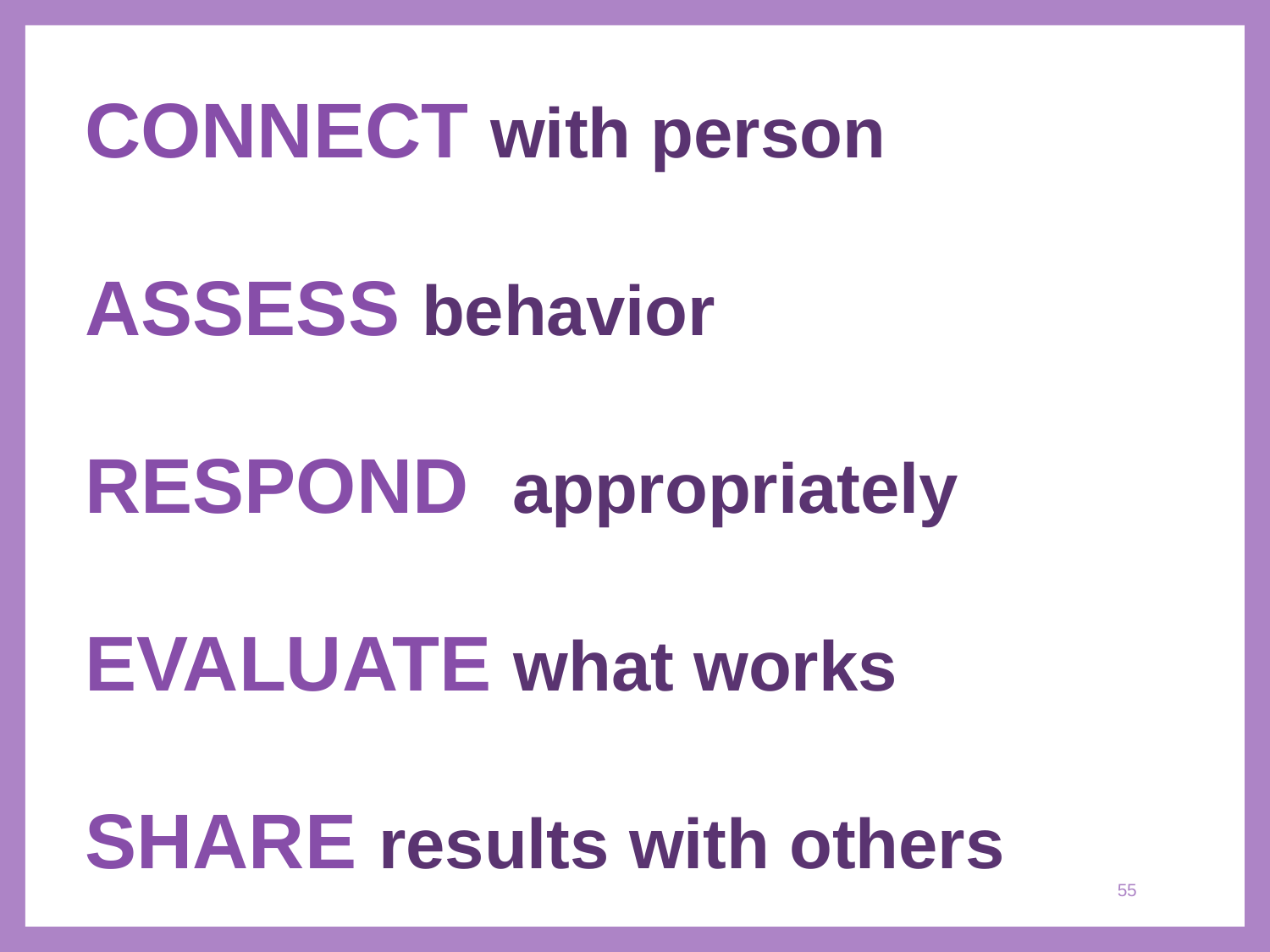

CONNECT with person

ASSESS behavior

RESPOND  appropriately

EVALUATE what works

SHARE results with others
55